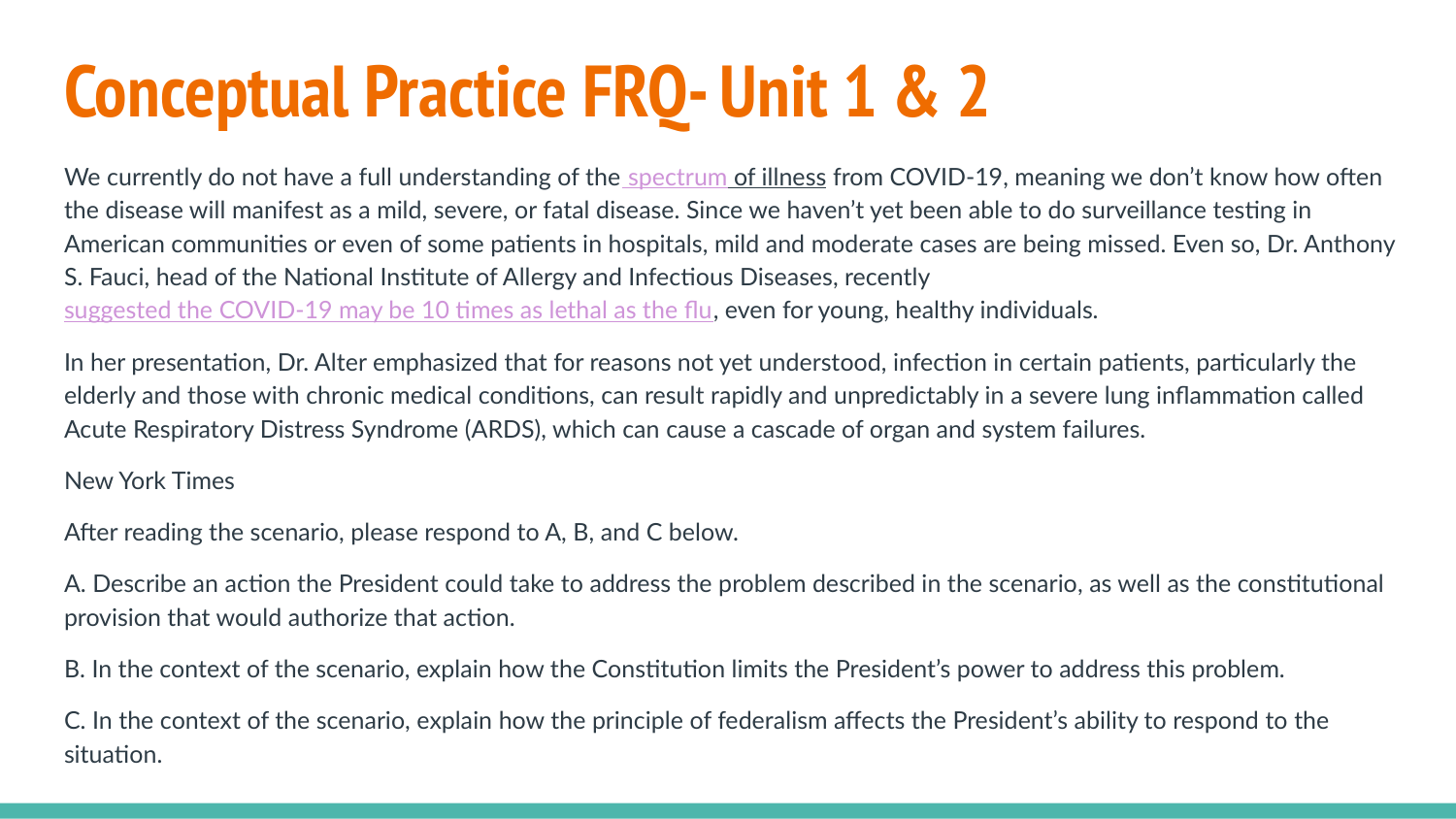

# Conceptual Practice FRQ- Unit 1 & 2
We currently do not have a full understanding of the spectrum of illness from COVID-19, meaning we don’t know how often the disease will manifest as a mild, severe, or fatal disease. Since we haven’t yet been able to do surveillance testing in American communities or even of some patients in hospitals, mild and moderate cases are being missed. Even so, Dr. Anthony S. Fauci, head of the National Institute of Allergy and Infectious Diseases, recently suggested the COVID-19 may be 10 times as lethal as the flu, even for young, healthy individuals.
In her presentation, Dr. Alter emphasized that for reasons not yet understood, infection in certain patients, particularly the elderly and those with chronic medical conditions, can result rapidly and unpredictably in a severe lung inflammation called Acute Respiratory Distress Syndrome (ARDS), which can cause a cascade of organ and system failures.
New York Times
After reading the scenario, please respond to A, B, and C below.
A. Describe an action the President could take to address the problem described in the scenario, as well as the constitutional provision that would authorize that action.
B. In the context of the scenario, explain how the Constitution limits the President’s power to address this problem.
C. In the context of the scenario, explain how the principle of federalism affects the President’s ability to respond to the situation.